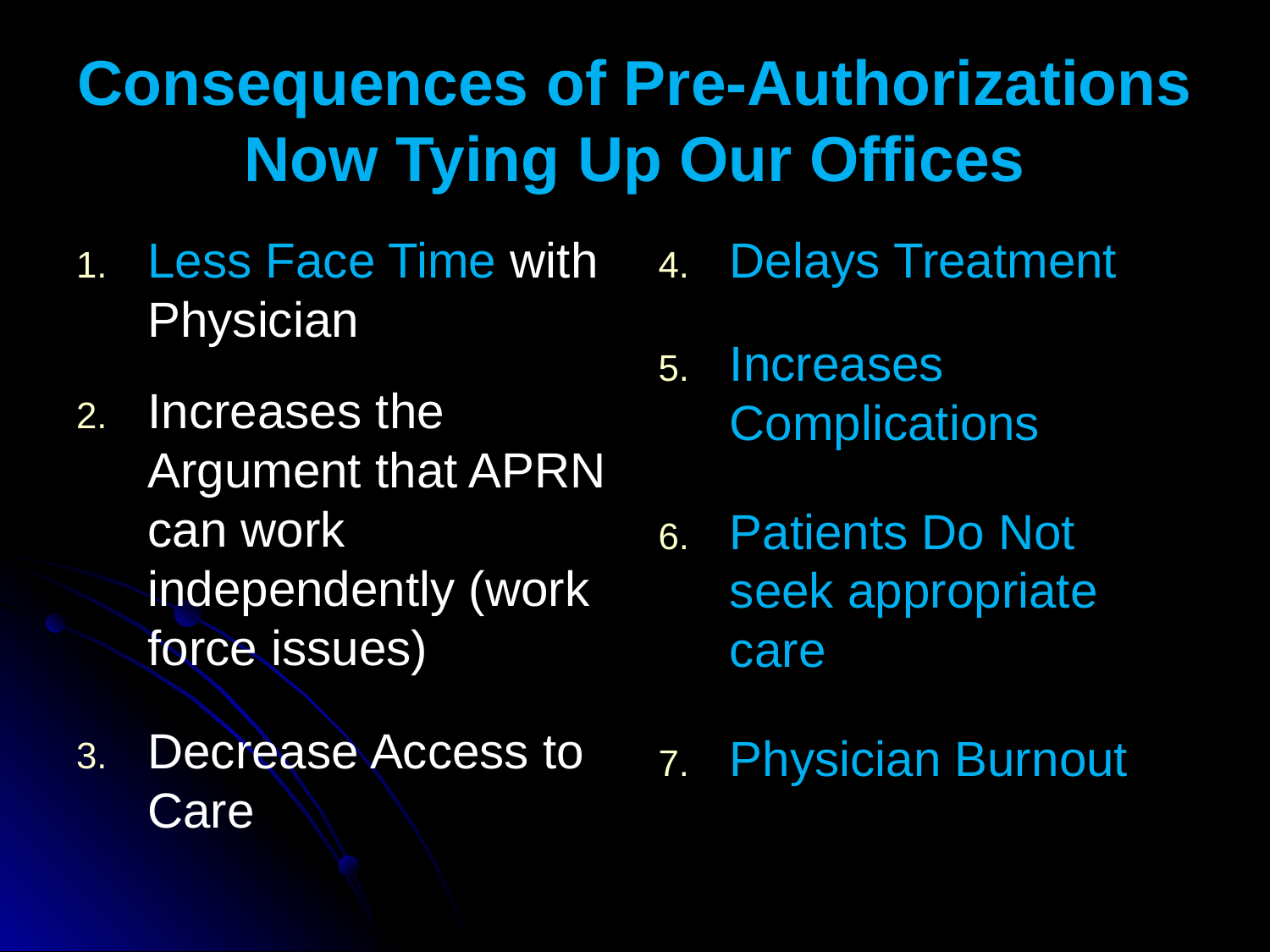

# Consequences of Pre-Authorizations Now Tying Up Our Offices
Less Face Time with Physician

Increases the Argument that APRN can work independently (work force issues)

Decrease Access to Care
Delays Treatment

Increases Complications

Patients Do Not seek appropriate care

Physician Burnout